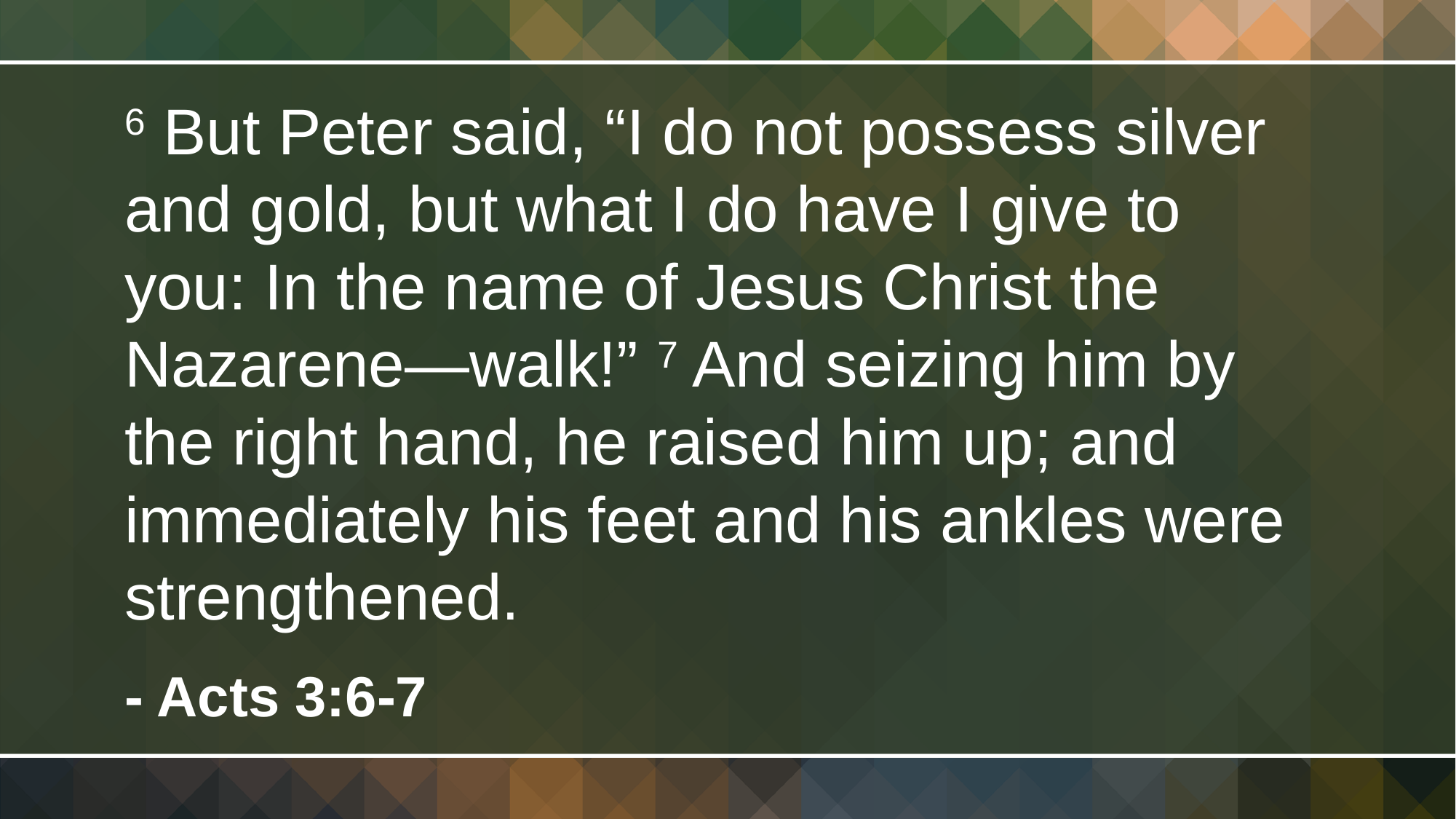

6 But Peter said, “I do not possess silver and gold, but what I do have I give to you: In the name of Jesus Christ the Nazarene—walk!” 7 And seizing him by the right hand, he raised him up; and immediately his feet and his ankles were strengthened.
- Acts 3:6-7